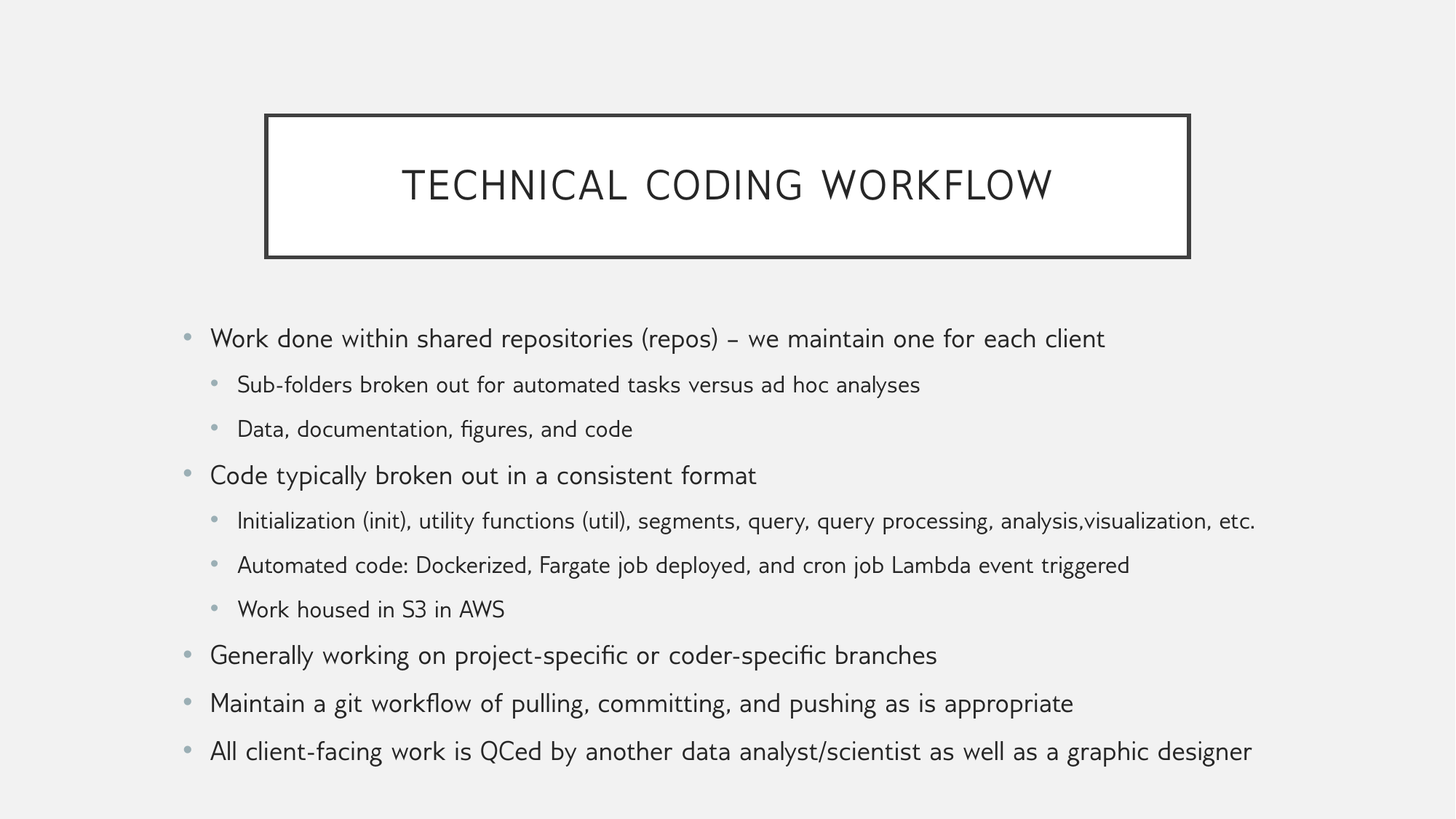

# Technical coding workflow
Work done within shared repositories (repos) – we maintain one for each client
Sub-folders broken out for automated tasks versus ad hoc analyses
Data, documentation, figures, and code
Code typically broken out in a consistent format
Initialization (init), utility functions (util), segments, query, query processing, analysis,visualization, etc.
Automated code: Dockerized, Fargate job deployed, and cron job Lambda event triggered
Work housed in S3 in AWS
Generally working on project-specific or coder-specific branches
Maintain a git workflow of pulling, committing, and pushing as is appropriate
All client-facing work is QCed by another data analyst/scientist as well as a graphic designer